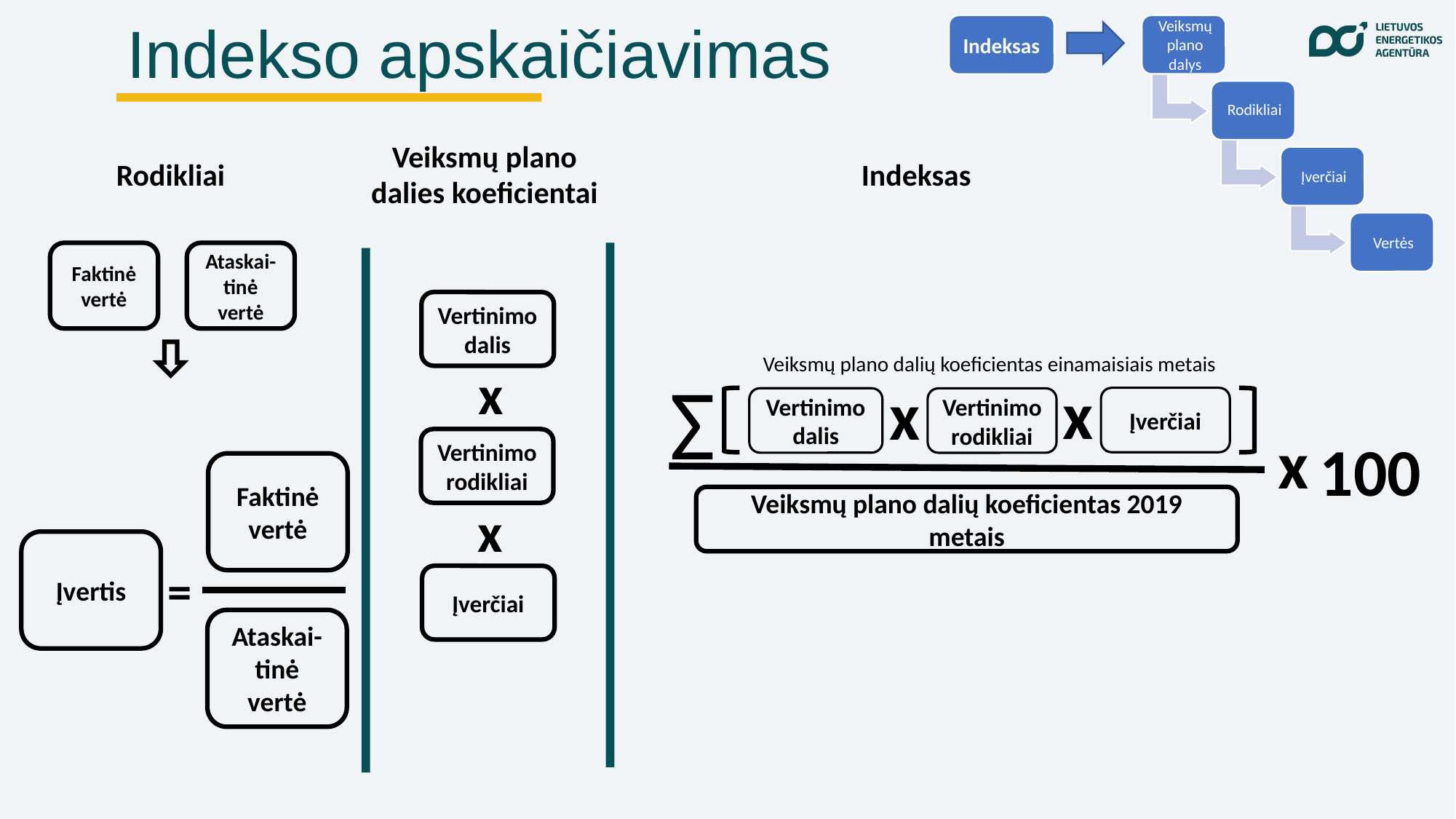

Indekso apskaičiavimas

Indeksas
Veiksmų plano dalys
Rodikliai
Įverčiai
Vertės

Veiksmų plano
dalies koeficientai
Indeksas
Rodikliai
Faktinė vertė
Ataskai-tinė vertė
Vertinimo dalis

Veiksmų plano dalių koeficientas einamaisiais metais
Σ
x
x
x

Įverčiai

Vertinimo dalis
Vertinimo rodikliai
x
100
Vertinimo rodikliai
Faktinė vertė
Veiksmų plano dalių koeficientas 2019 metais
x

Įvertis
=
Įverčiai
Ataskai-tinė vertė